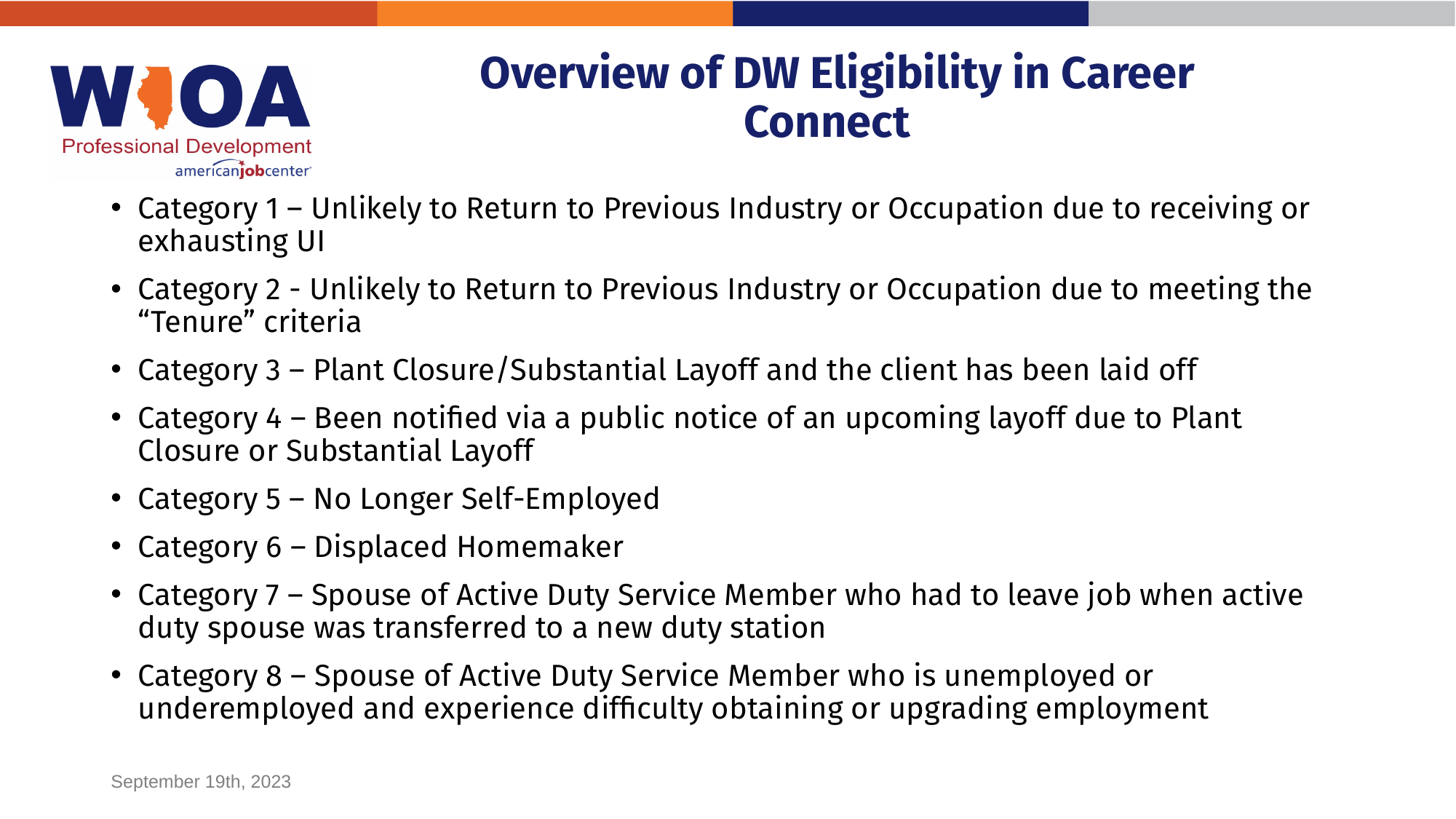

# Overview of DW Eligibility in Career Connect
Category 1 – Unlikely to Return to Previous Industry or Occupation due to receiving or exhausting UI
Category 2 - Unlikely to Return to Previous Industry or Occupation due to meeting the “Tenure” criteria
Category 3 – Plant Closure/Substantial Layoff and the client has been laid off
Category 4 – Been notified via a public notice of an upcoming layoff due to Plant Closure or Substantial Layoff
Category 5 – No Longer Self-Employed
Category 6 – Displaced Homemaker
Category 7 – Spouse of Active Duty Service Member who had to leave job when active duty spouse was transferred to a new duty station
Category 8 – Spouse of Active Duty Service Member who is unemployed or underemployed and experience difficulty obtaining or upgrading employment

September 19th, 2023